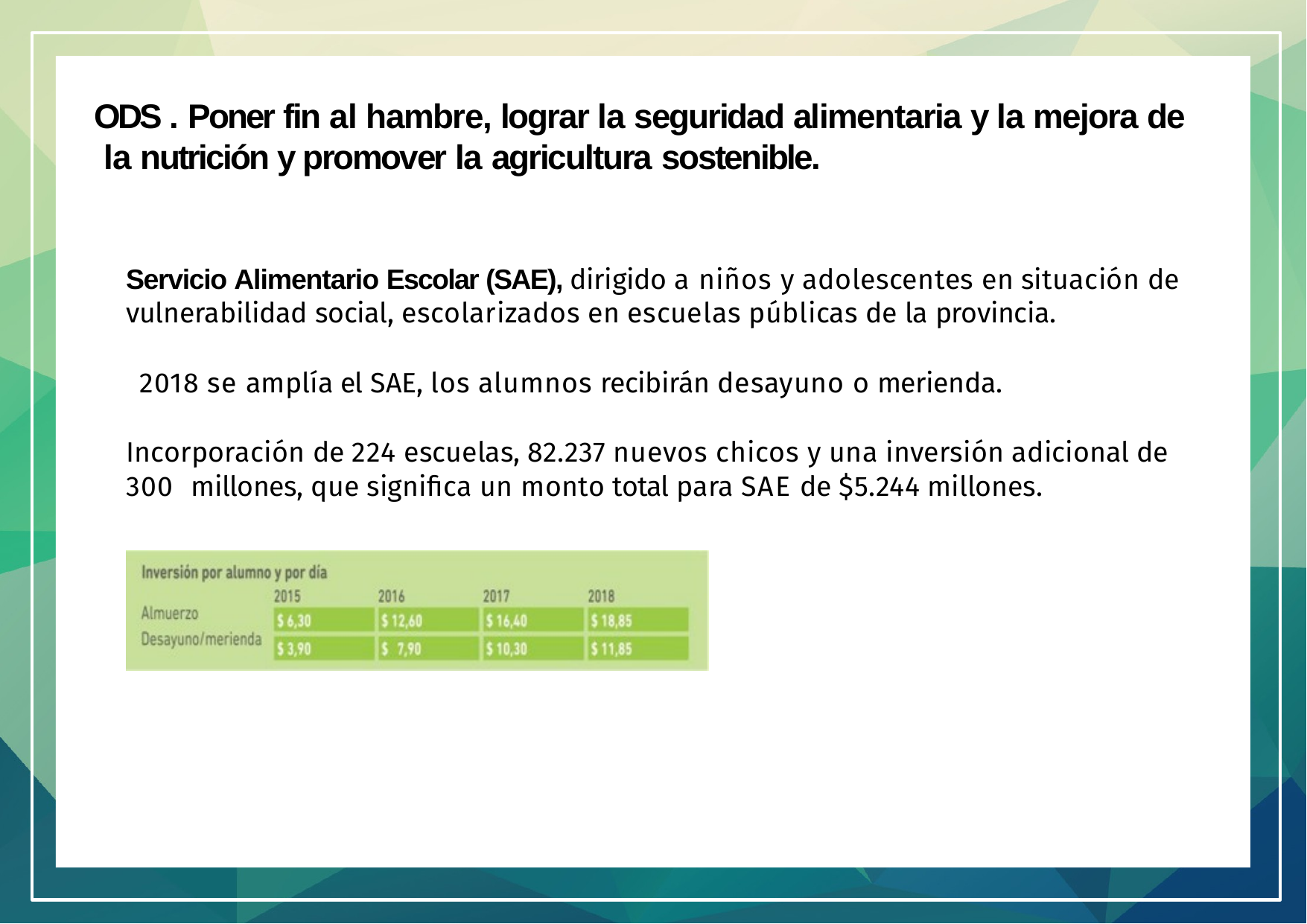

# ODS . Poner fin al hambre, lograr la seguridad alimentaria y la mejora de  la nutrición y promover la agricultura sostenible.
Servicio Alimentario Escolar (SAE), dirigido a niños y adolescentes en situación de  vulnerabilidad social, escolarizados en escuelas públicas de la provincia.

2018 se amplía el SAE, los alumnos recibirán desayuno o merienda.

Incorporación de 224 escuelas, 82.237 nuevos chicos y una inversión adicional de 300  millones, que significa un monto total para SAE de $5.244 millones.